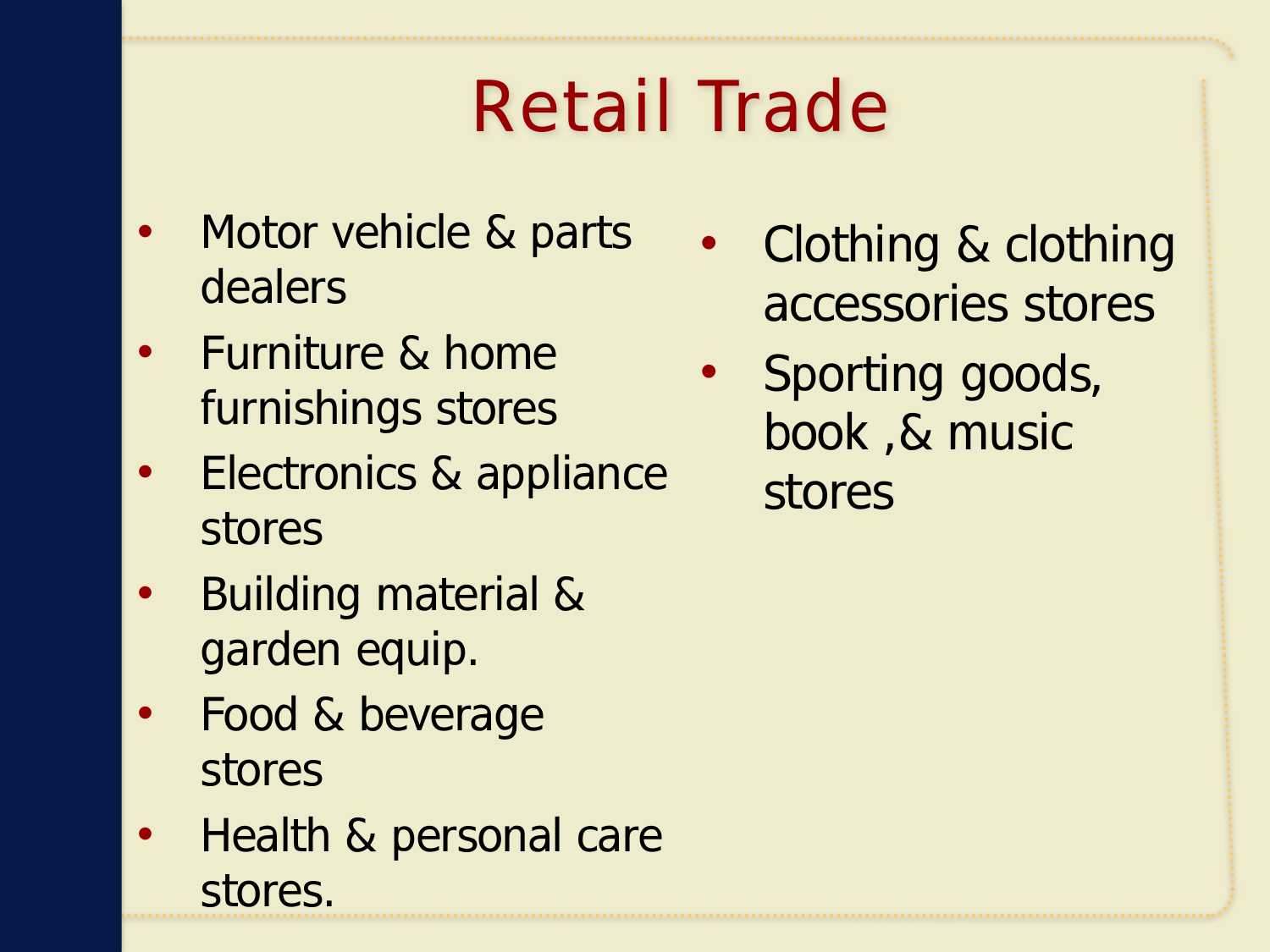

# Retail Trade

Motor vehicle & parts dealers
Furniture & home furnishings stores
Electronics & appliance stores
Building material & garden equip.
Food & beverage stores
Health & personal care stores.
Clothing & clothing accessories stores
Sporting goods, book ,& music stores